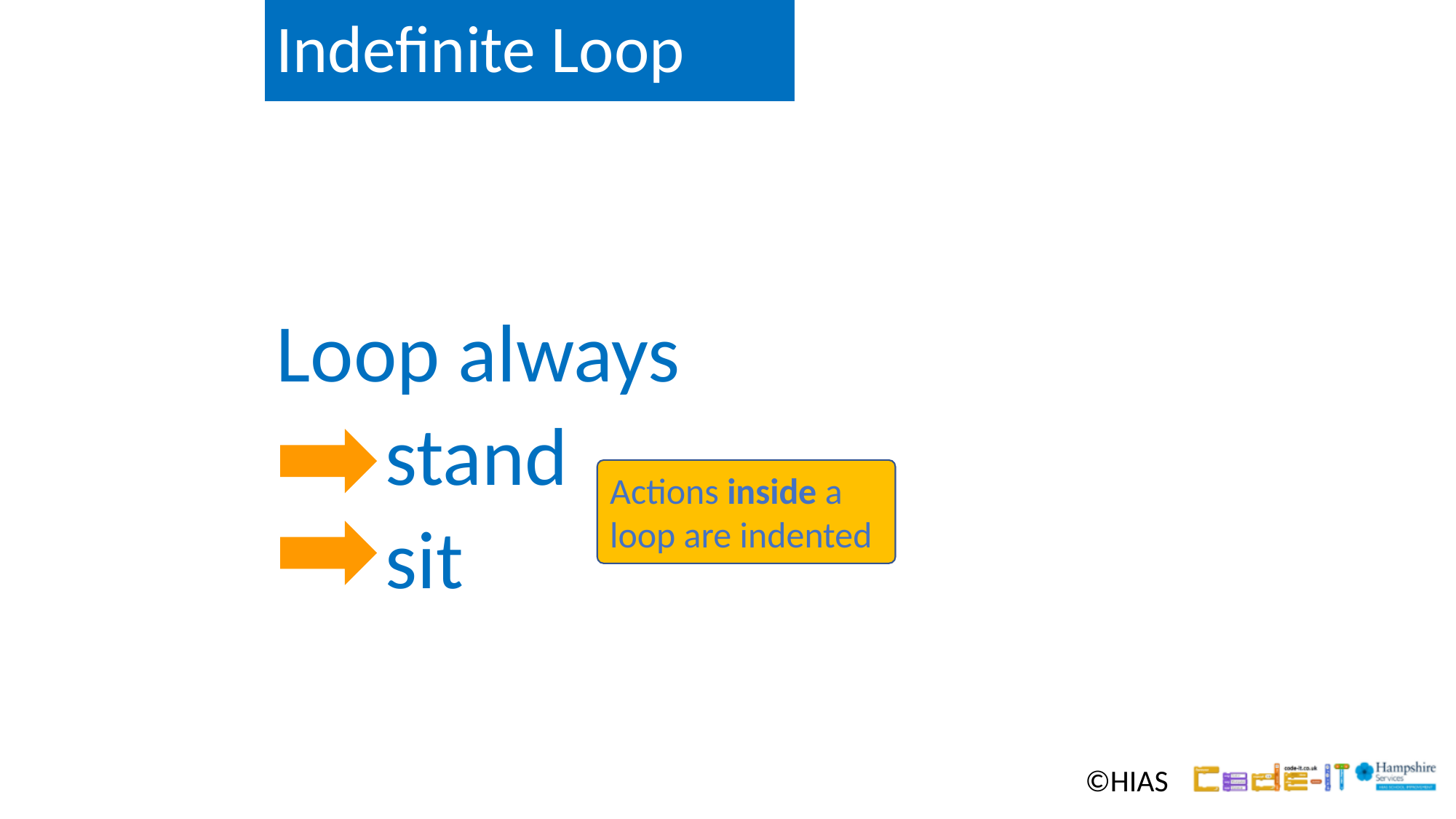

# Indefinite Loop
Loop always
	stand
	sit

Actions inside a loop are indented